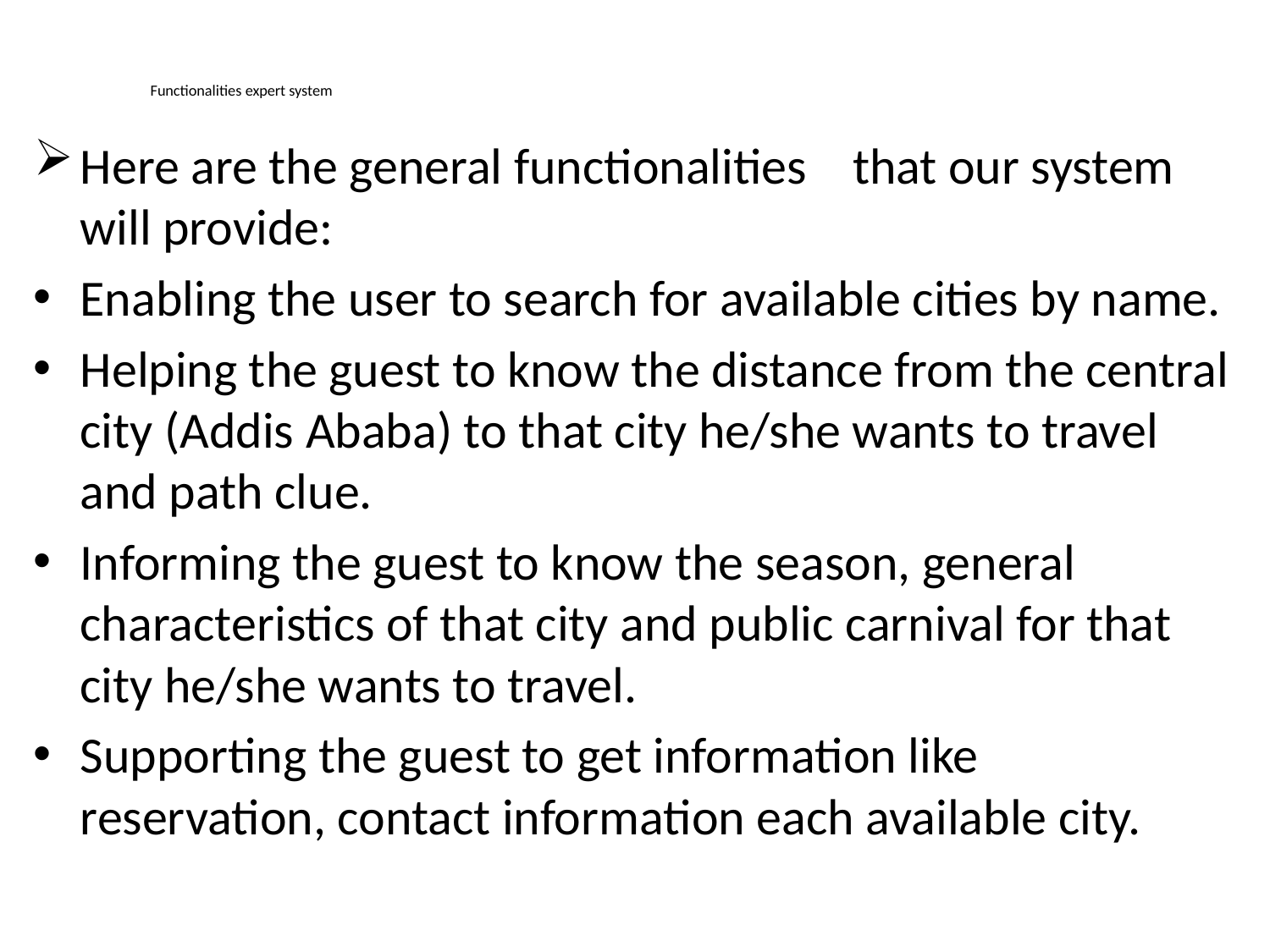

# Functionalities expert system
Here are the general functionalities    that our system will provide:
Enabling the user to search for available cities by name.
Helping the guest to know the distance from the central city (Addis Ababa) to that city he/she wants to travel and path clue.
Informing the guest to know the season, general characteristics of that city and public carnival for that city he/she wants to travel.
Supporting the guest to get information like reservation, contact information each available city.